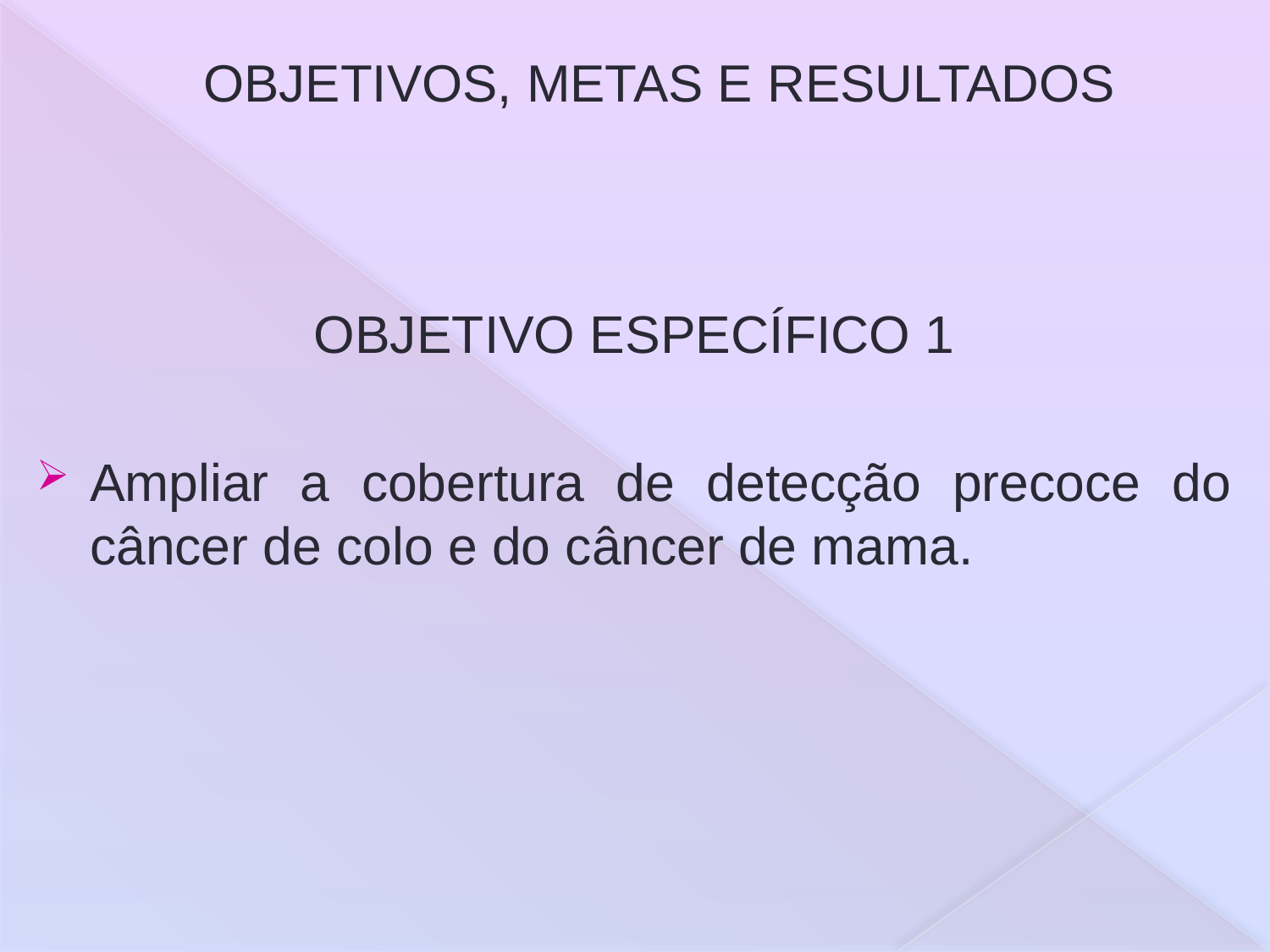

# OBJETIVOS, METAS E RESULTADOS

OBJETIVO ESPECÍFICO 1

Ampliar a cobertura de detecção precoce do câncer de colo e do câncer de mama.